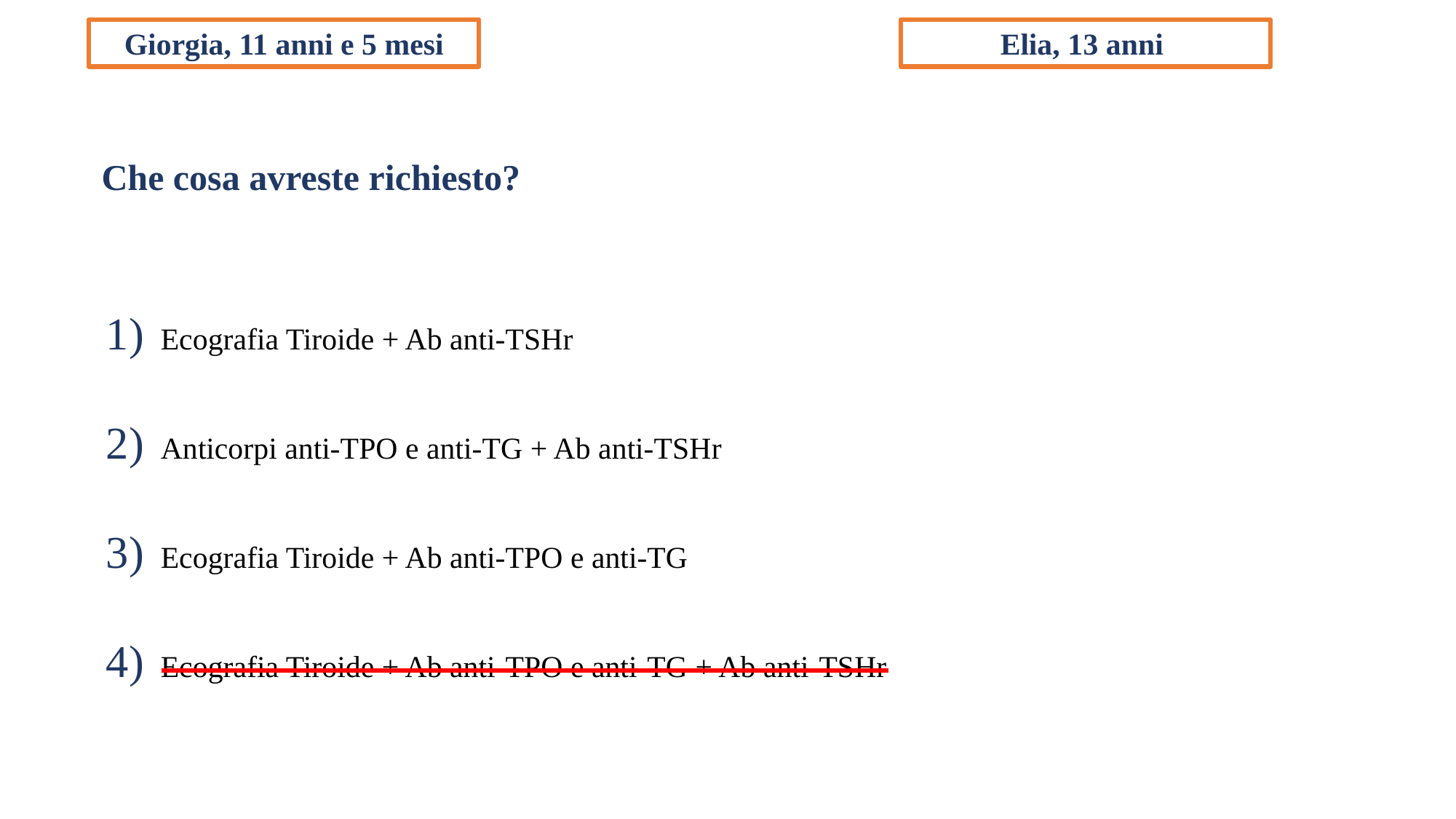

Giorgia, 11 anni e 5 mesi
Elia, 13 anni
Che cosa avreste richiesto?
Ecografia Tiroide + Ab anti-TSHr
Anticorpi anti-TPO e anti-TG + Ab anti-TSHr
Ecografia Tiroide + Ab anti-TPO e anti-TG
Ecografia Tiroide + Ab anti-TPO e anti-TG + Ab anti-TSHr